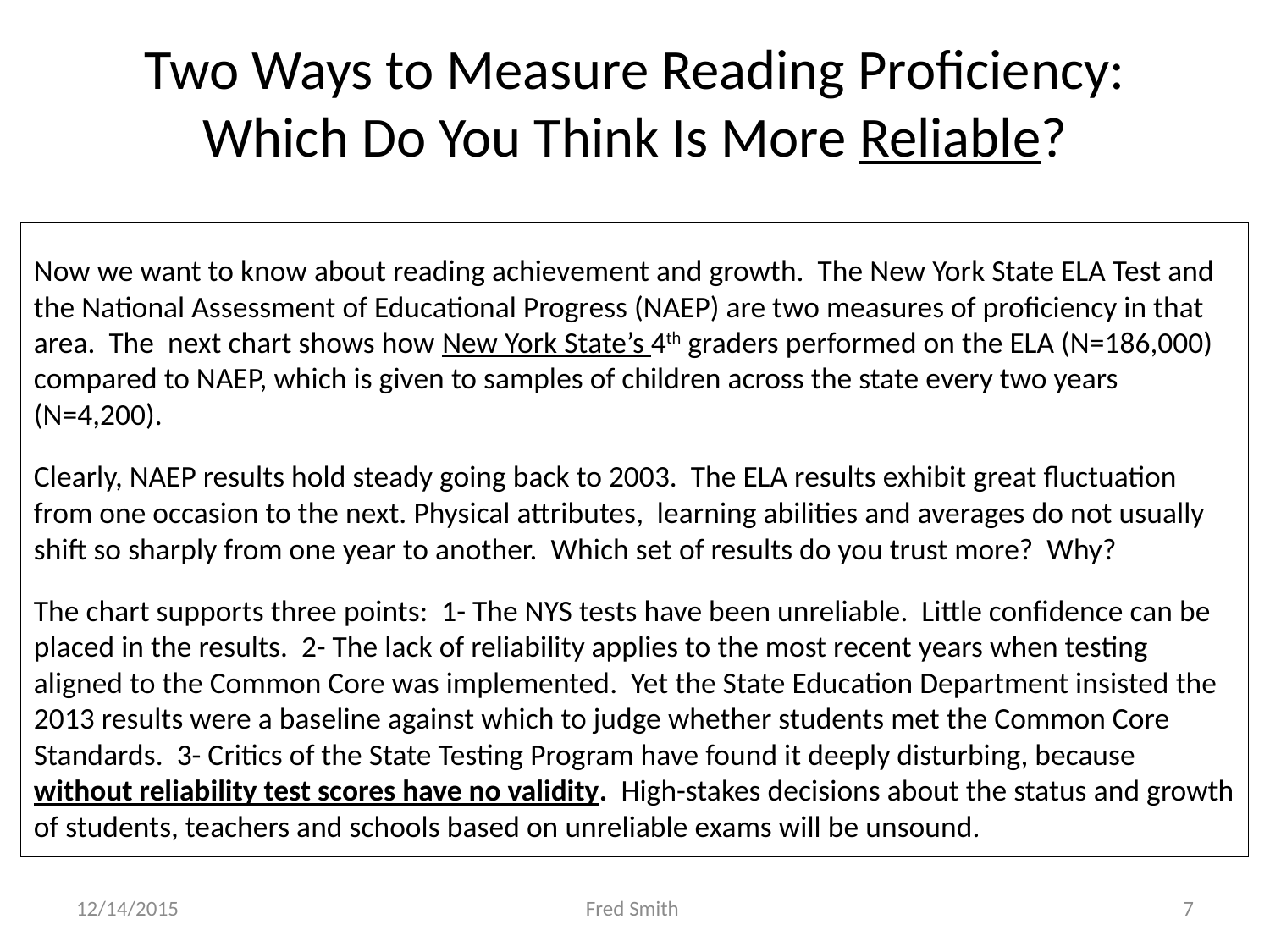

# Two Ways to Measure Reading Proficiency: Which Do You Think Is More Reliable?

Now we want to know about reading achievement and growth.  The New York State ELA Test and the National Assessment of Educational Progress (NAEP) are two measures of proficiency in that area.  The  next chart shows how New York State’s 4th graders performed on the ELA (N=186,000) compared to NAEP, which is given to samples of children across the state every two years  (N=4,200).

Clearly, NAEP results hold steady going back to 2003.  The ELA results exhibit great fluctuation from one occasion to the next. Physical attributes,  learning abilities and averages do not usually shift so sharply from one year to another.  Which set of results do you trust more?  Why?

The chart supports three points:  1- The NYS tests have been unreliable.  Little confidence can be placed in the results.  2- The lack of reliability applies to the most recent years when testing aligned to the Common Core was implemented.  Yet the State Education Department insisted the 2013 results were a baseline against which to judge whether students met the Common Core Standards.  3- Critics of the State Testing Program have found it deeply disturbing, because without reliability test scores have no validity.  High-stakes decisions about the status and growth of students, teachers and schools based on unreliable exams will be unsound.
12/14/2015
Fred Smith
7